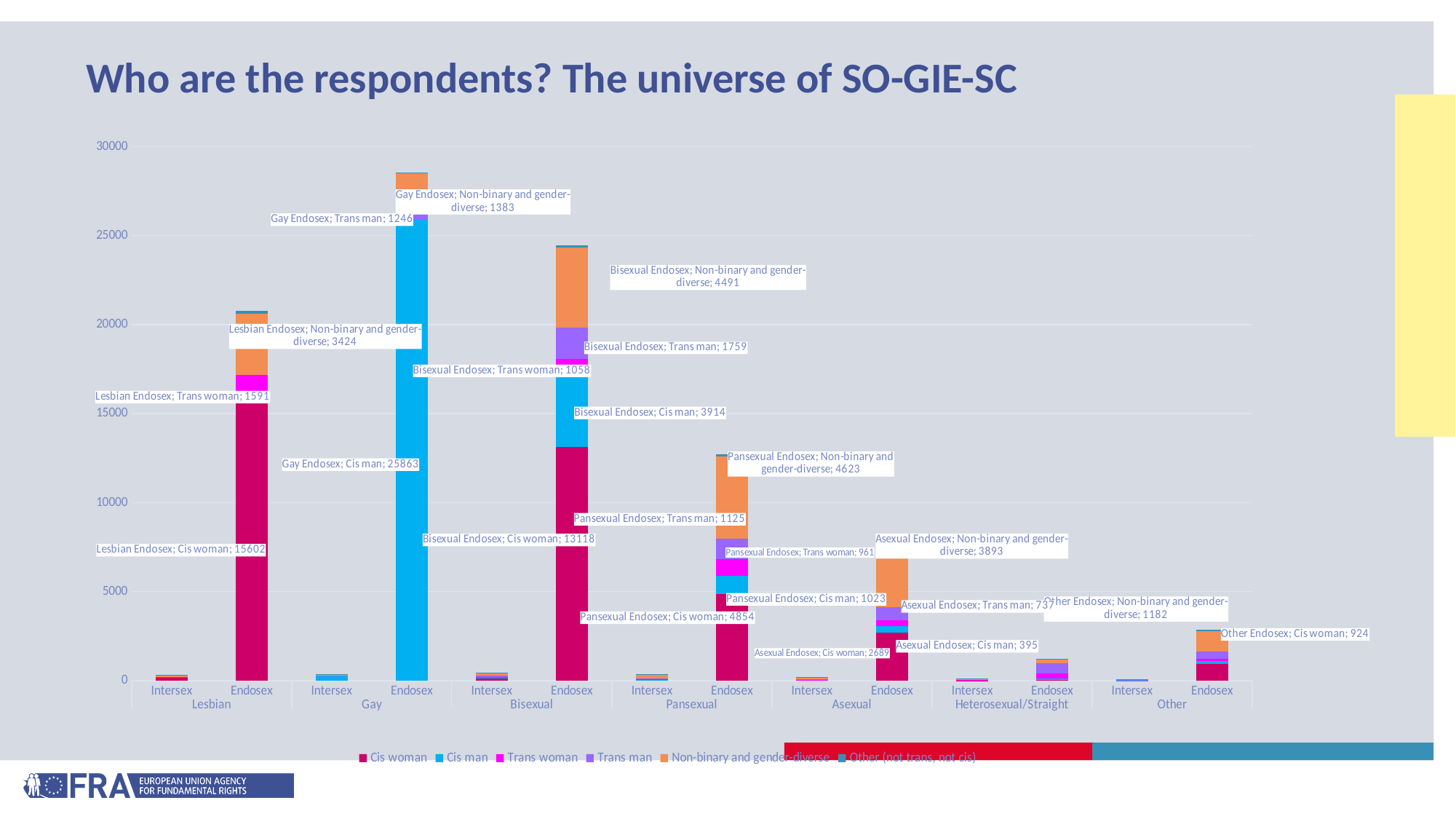

# Who are the respondents? The universe of SO-GIE-SC

### Chart

| Category | Cis woman | Cis man | Trans woman | Trans man | Non-binary and gender-diverse | Other (not trans, not cis) |
|---|---|---|---|---|---|---|
| Intersex | 143.0 | None | 68.0 | None | 127.0 | 4.0 |
| Endosex | 15602.0 | None | 1591.0 | None | 3424.0 | 135.0 |
| Intersex | None | 232.0 | None | 43.0 | 82.0 | 10.0 |
| Endosex | None | 25863.0 | None | 1246.0 | 1383.0 | 64.0 |
| Intersex | 121.0 | 55.0 | 44.0 | 56.0 | 156.0 | 10.0 |
| Endosex | 13118.0 | 3914.0 | 1058.0 | 1759.0 | 4491.0 | 124.0 |
| Intersex | 45.0 | 9.0 | 41.0 | 31.0 | 224.0 | 7.0 |
| Endosex | 4854.0 | 1023.0 | 961.0 | 1125.0 | 4623.0 | 110.0 |
| Intersex | 22.0 | 3.0 | 34.0 | 22.0 | 123.0 | 3.0 |
| Endosex | 2689.0 | 395.0 | 327.0 | 737.0 | 3893.0 | 68.0 |
| Intersex | 13.0 | 12.0 | 30.0 | 18.0 | 24.0 | 7.0 |
| Endosex | 60.0 | 46.0 | 319.0 | 537.0 | 265.0 | 6.0 |
| Intersex | 6.0 | 6.0 | 17.0 | 19.0 | 45.0 | 8.0 |
| Endosex | 924.0 | 190.0 | 131.0 | 371.0 | 1182.0 | 49.0 |